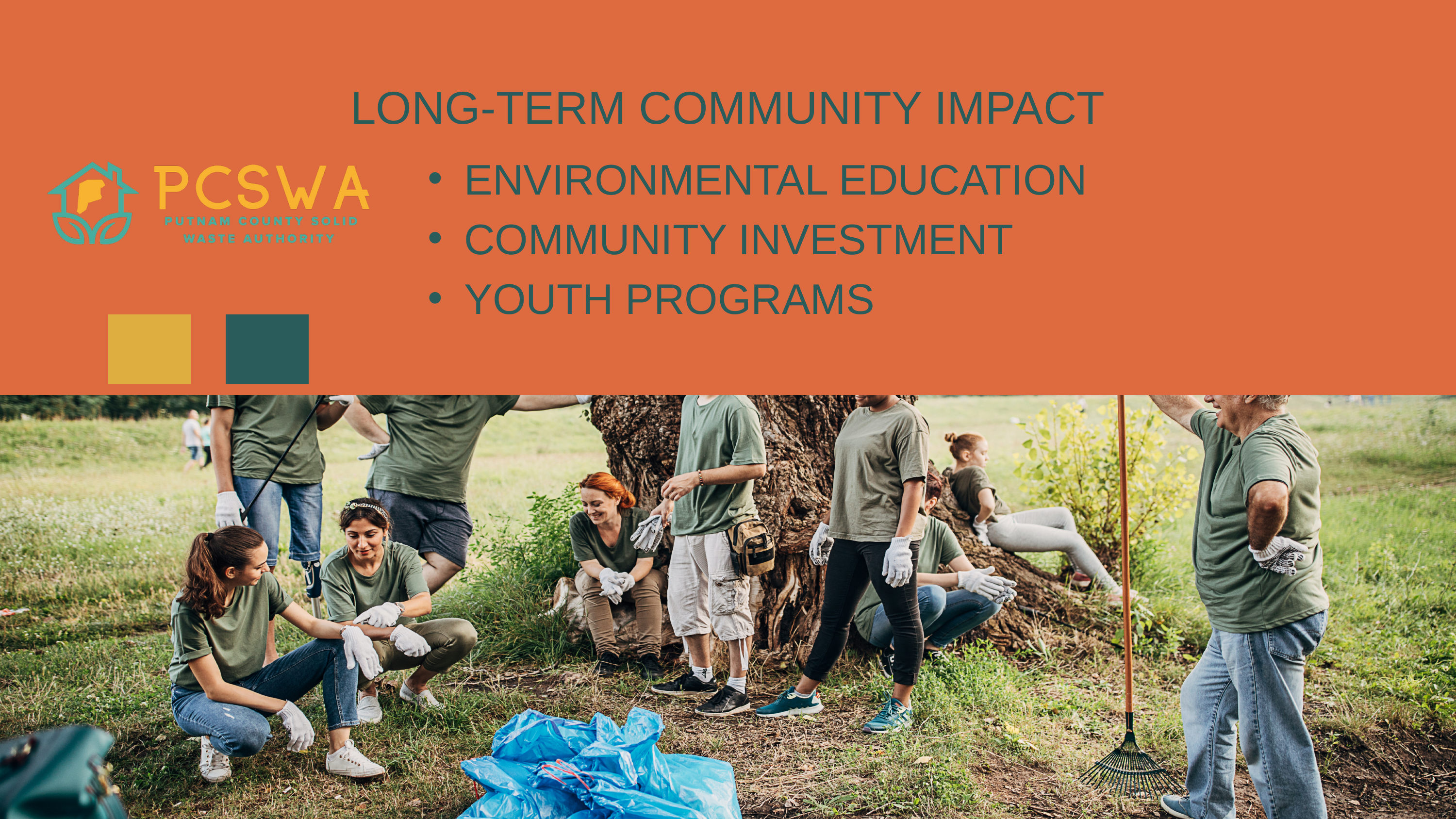

LONG-TERM COMMUNITY IMPACT

ENVIRONMENTAL EDUCATION
COMMUNITY INVESTMENT
YOUTH PROGRAMS